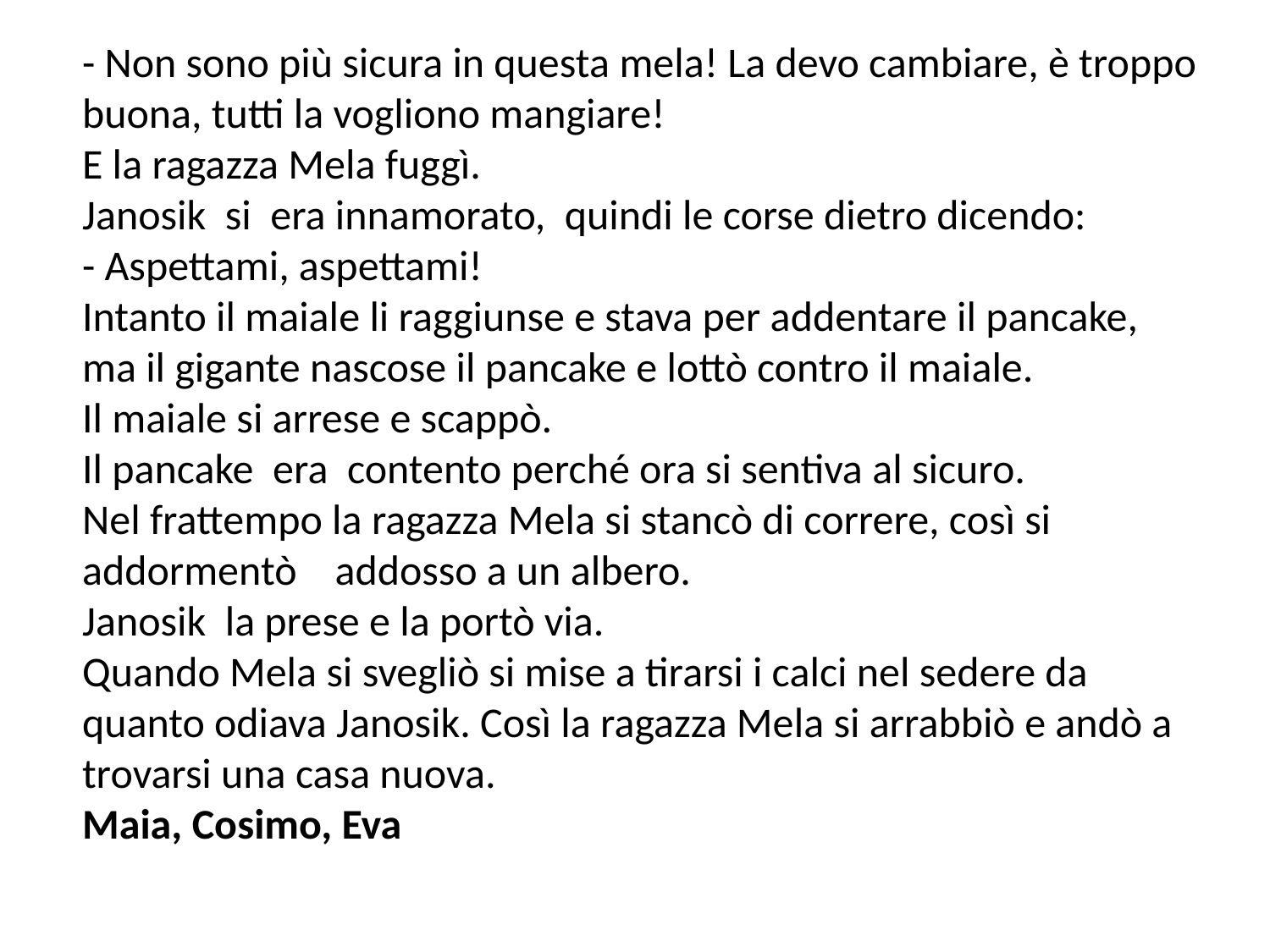

# - Non sono più sicura in questa mela! La devo cambiare, è troppo buona, tutti la vogliono mangiare! E la ragazza Mela fuggì. Janosik  si  era innamorato,  quindi le corse dietro dicendo: - Aspettami, aspettami! Intanto il maiale li raggiunse e stava per addentare il pancake, ma il gigante nascose il pancake e lottò contro il maiale. Il maiale si arrese e scappò. Il pancake  era  contento perché ora si sentiva al sicuro. Nel frattempo la ragazza Mela si stancò di correre, così si addormentò    addosso a un albero. Janosik  la prese e la portò via. Quando Mela si svegliò si mise a tirarsi i calci nel sedere da quanto odiava Janosik. Così la ragazza Mela si arrabbiò e andò a trovarsi una casa nuova. Maia, Cosimo, Eva